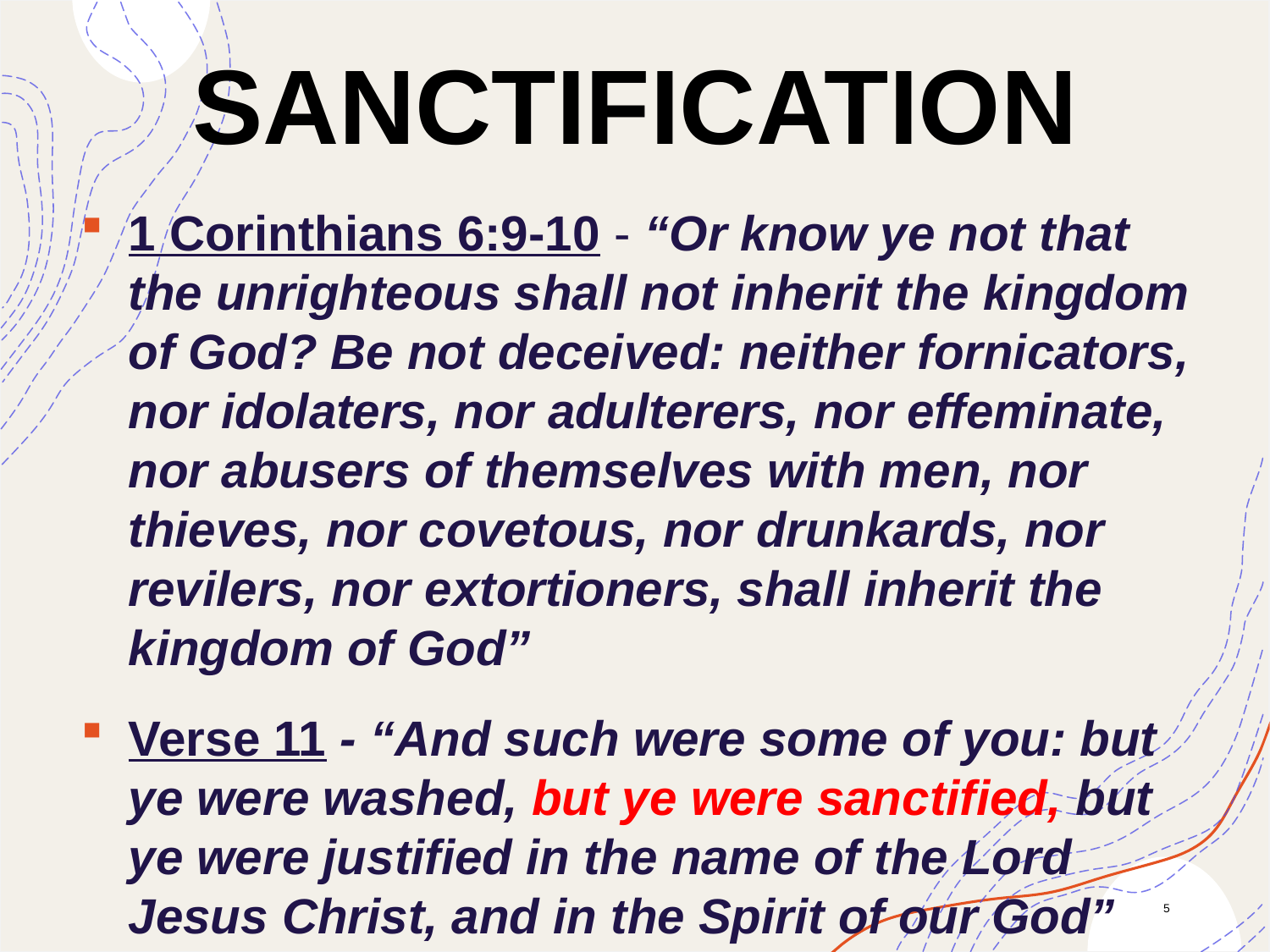

Sanctification
1 Corinthians 6:9-10 - “Or know ye not that the unrighteous shall not inherit the kingdom of God? Be not deceived: neither fornicators, nor idolaters, nor adulterers, nor effeminate, nor abusers of themselves with men, nor thieves, nor covetous, nor drunkards, nor revilers, nor extortioners, shall inherit the kingdom of God”
Verse 11 - “And such were some of you: but ye were washed, but ye were sanctified, but ye were justified in the name of the Lord Jesus Christ, and in the Spirit of our God”
5